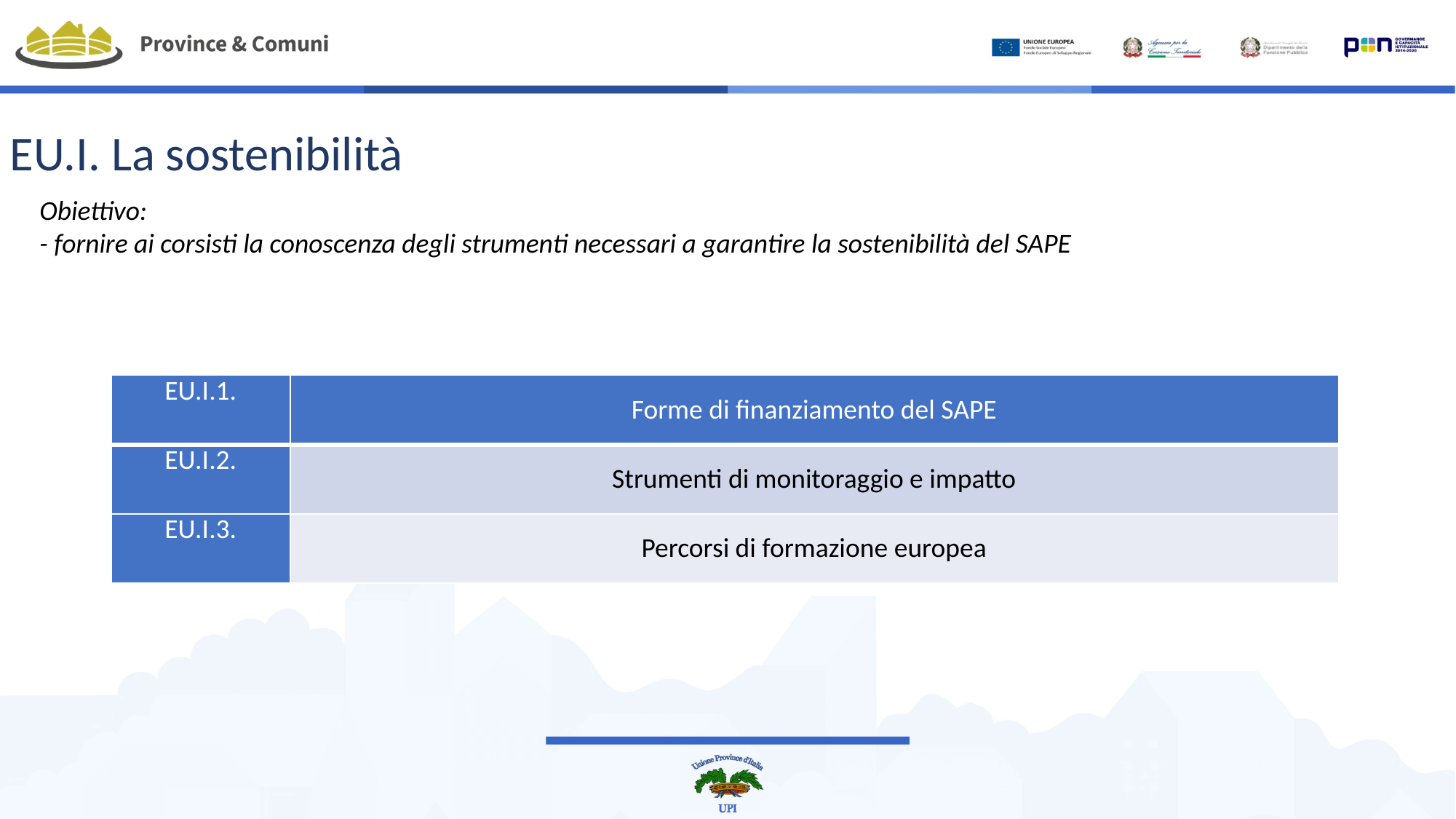

EU.I. La sostenibilità
Obiettivo:
- fornire ai corsisti la conoscenza degli strumenti necessari a garantire la sostenibilità del SAPE
| EU.I.1. | Forme di finanziamento del SAPE |
| --- | --- |
| EU.I.2. | Strumenti di monitoraggio e impatto |
| EU.I.3. | Percorsi di formazione europea |